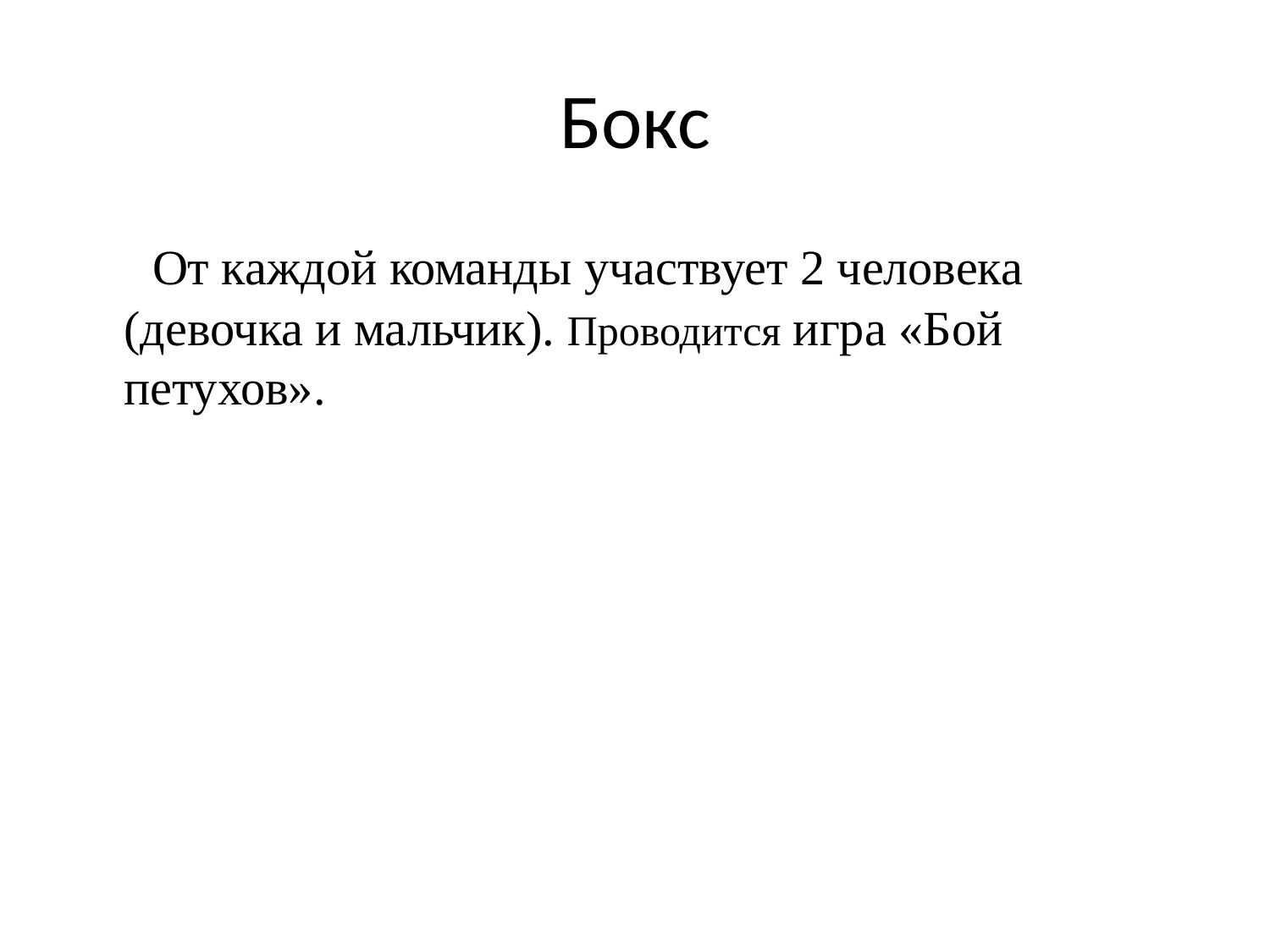

# Бокс
      От каждой команды участвует 2 человека (девочка и мальчик). Проводится игра «Бой петухов».